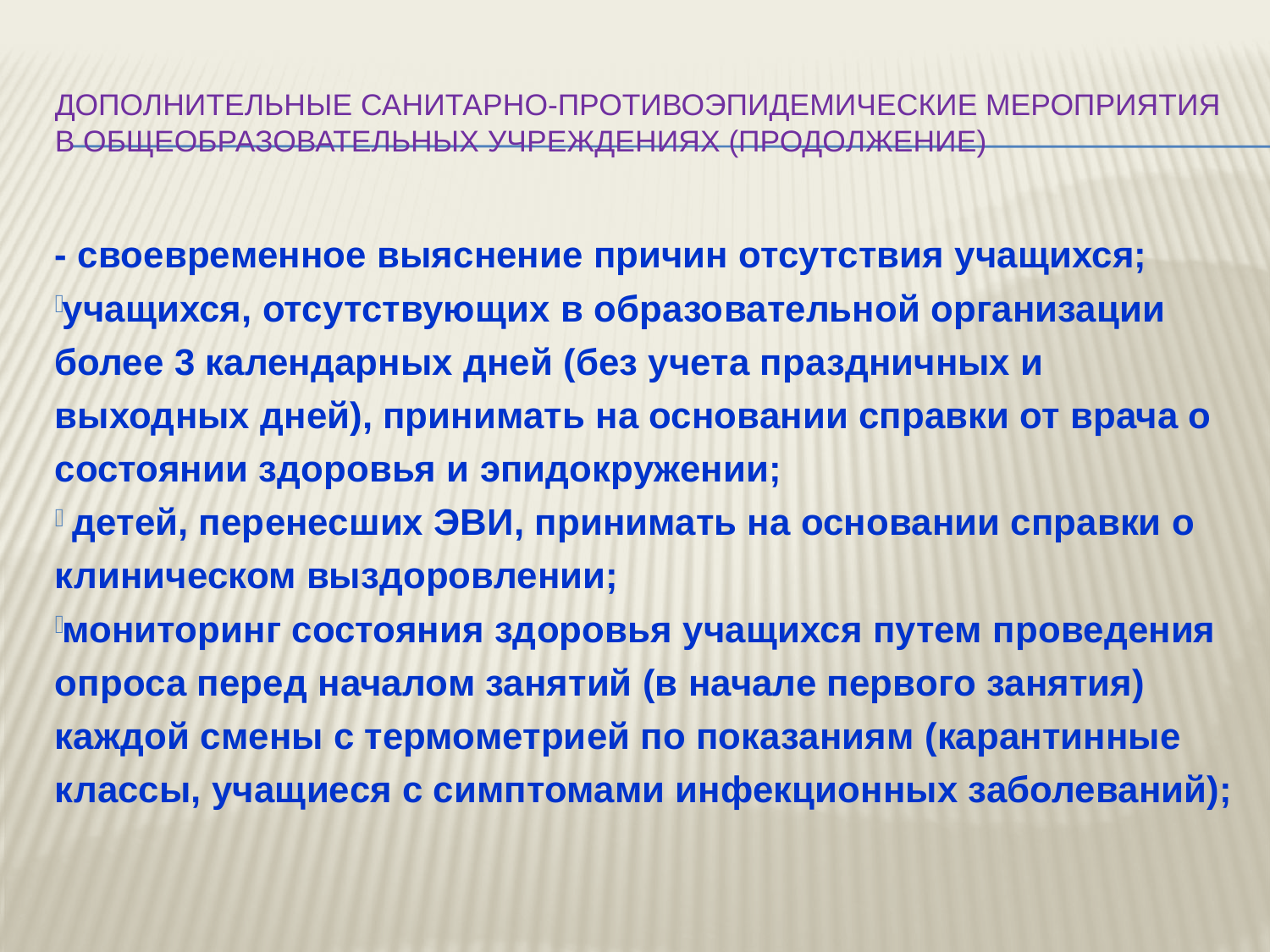

# Дополнительные санитарно-противоэпидемические мероприятия в общеобразовательных учреждениях (продолжение)
- своевременное выяснение причин отсутствия учащихся;
учащихся, отсутствующих в образовательной организации более 3 календарных дней (без учета праздничных и выходных дней), принимать на основании справки от врача о состоянии здоровья и эпидокружении;
 детей, перенесших ЭВИ, принимать на основании справки о клиническом выздоровлении;
мониторинг состояния здоровья учащихся путем проведения опроса перед началом занятий (в начале первого занятия) каждой смены с термометрией по показаниям (карантинные классы, учащиеся с симптомами инфекционных заболеваний);